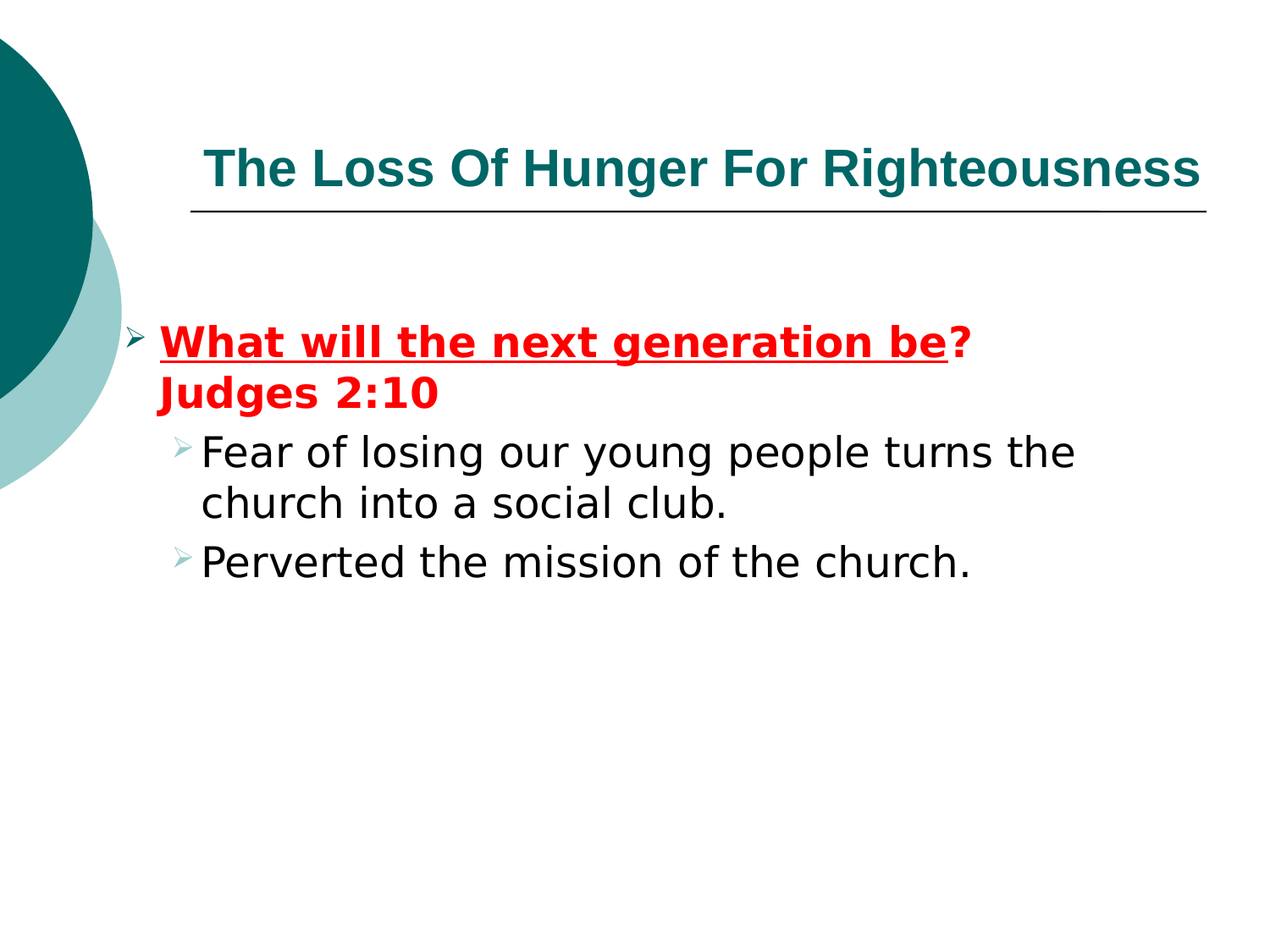

# The Loss Of Hunger For Righteousness
What will the next generation be?
Judges 2:10
Fear of losing our young people turns the church into a social club.
Perverted the mission of the church.